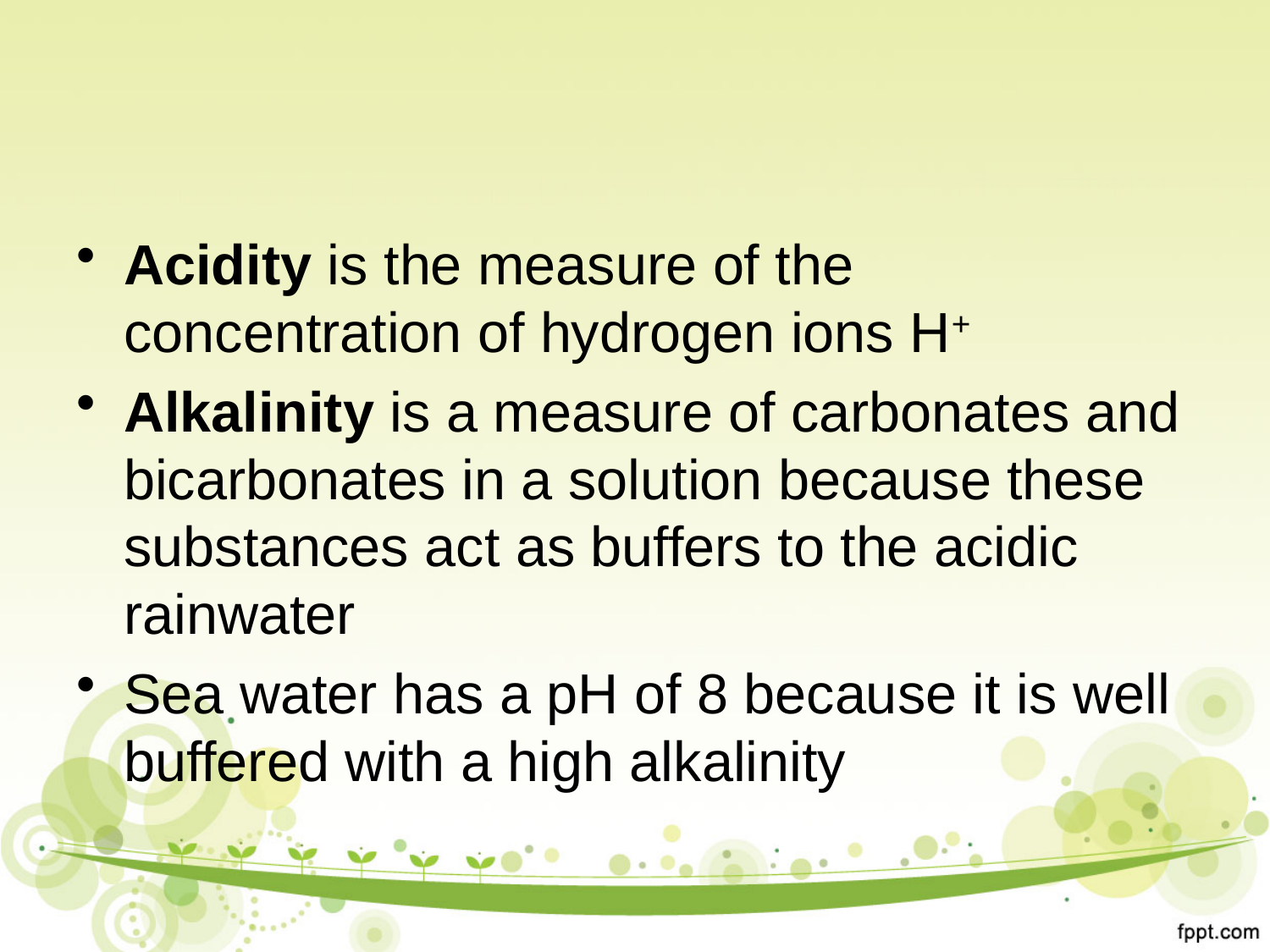

#
Acidity is the measure of the concentration of hydrogen ions H+
Alkalinity is a measure of carbonates and bicarbonates in a solution because these substances act as buffers to the acidic rainwater
Sea water has a pH of 8 because it is well buffered with a high alkalinity